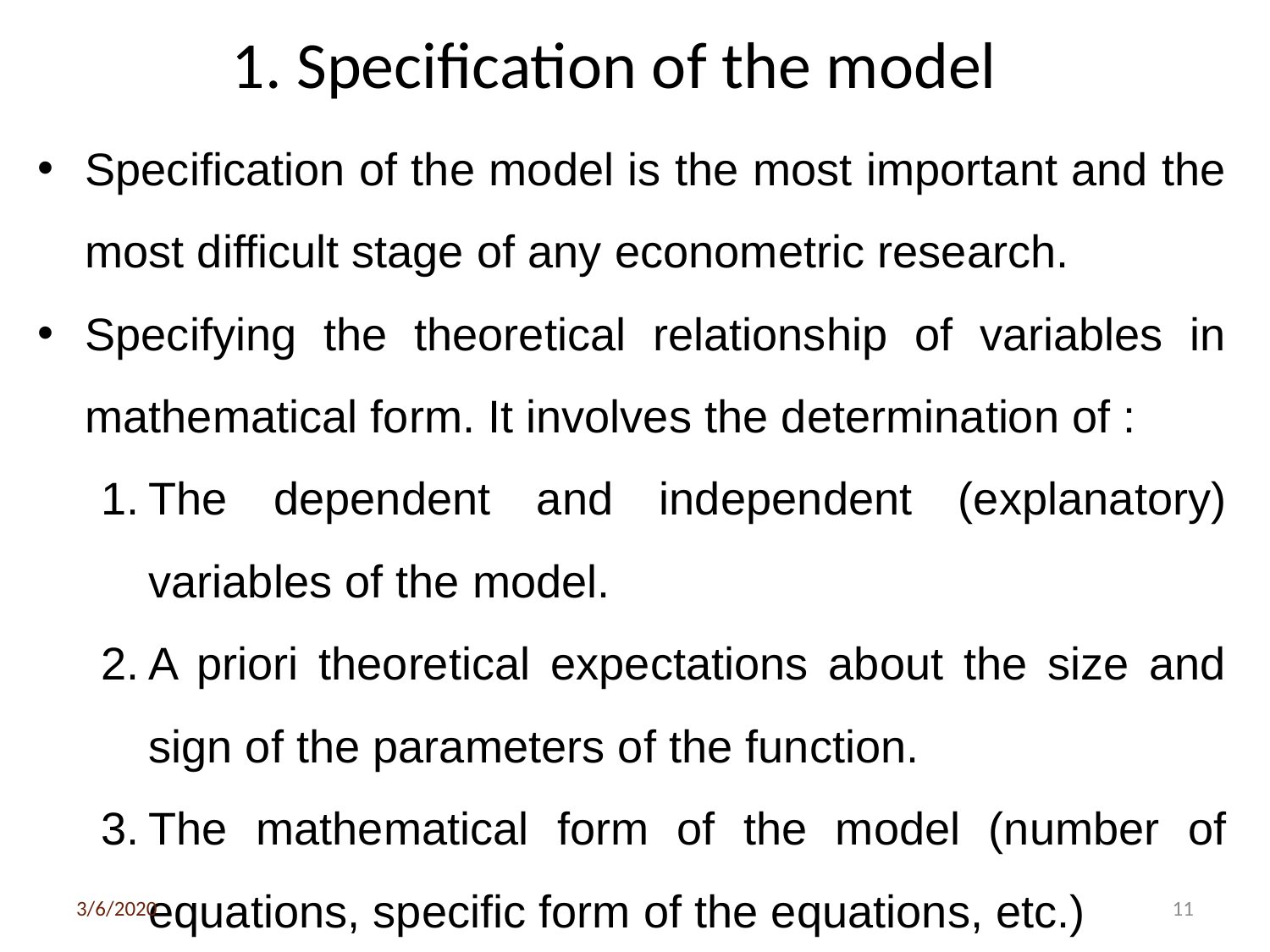

# 1. Specification of the model
Specification of the model is the most important and the most difficult stage of any econometric research.
Specifying the theoretical relationship of variables in mathematical form. It involves the determination of :
The dependent and independent (explanatory) variables of the model.
A priori theoretical expectations about the size and sign of the parameters of the function.
The mathematical form of the model (number of equations, specific form of the equations, etc.)
3/6/2020
11